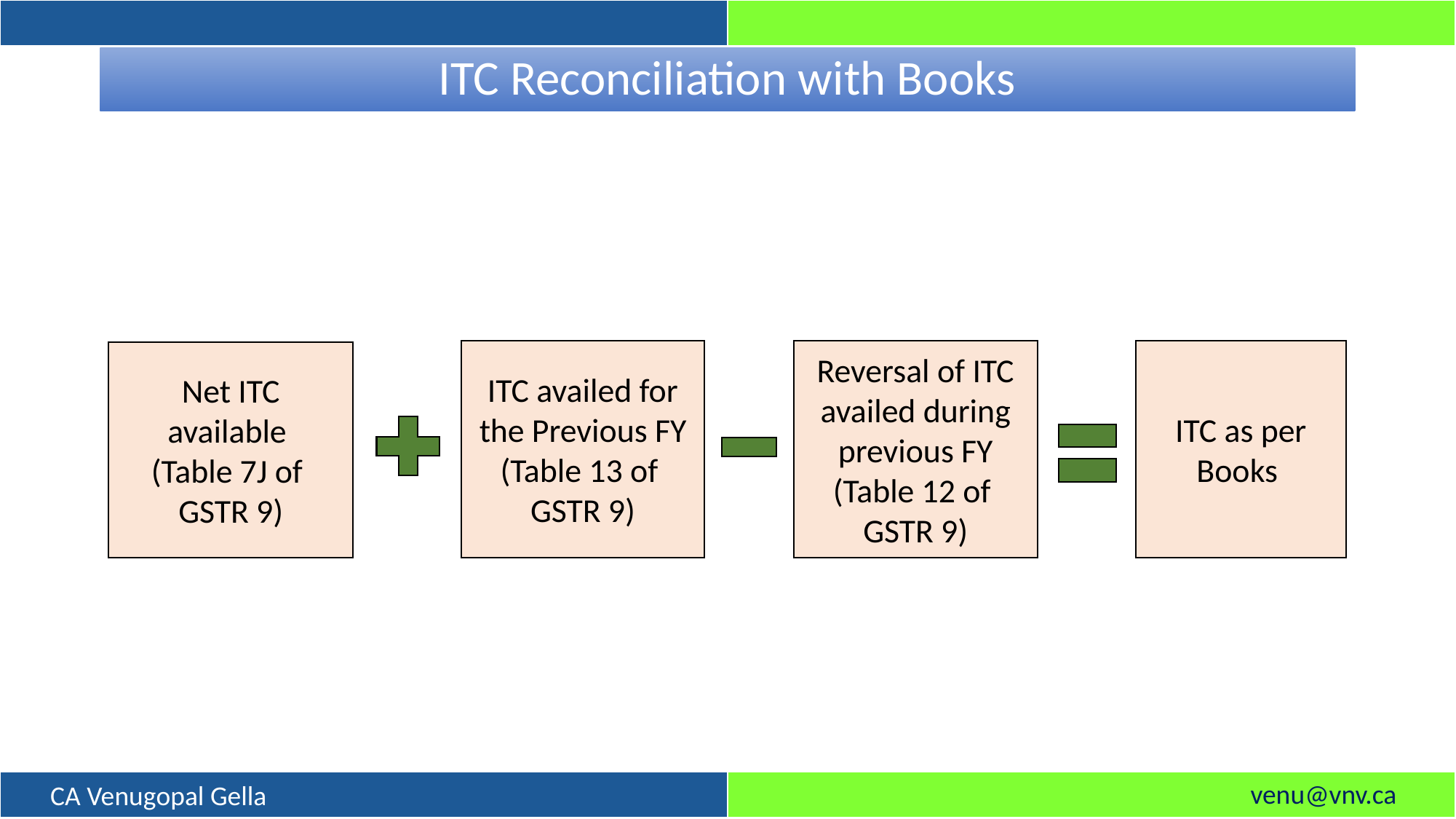

# ITC Reconciliation with Books
ITC availed for the Previous FY
(Table 13 of
GSTR 9)
Reversal of ITC availed during previous FY
(Table 12 of
GSTR 9)
ITC as per Books
Net ITC available
(Table 7J of
GSTR 9)